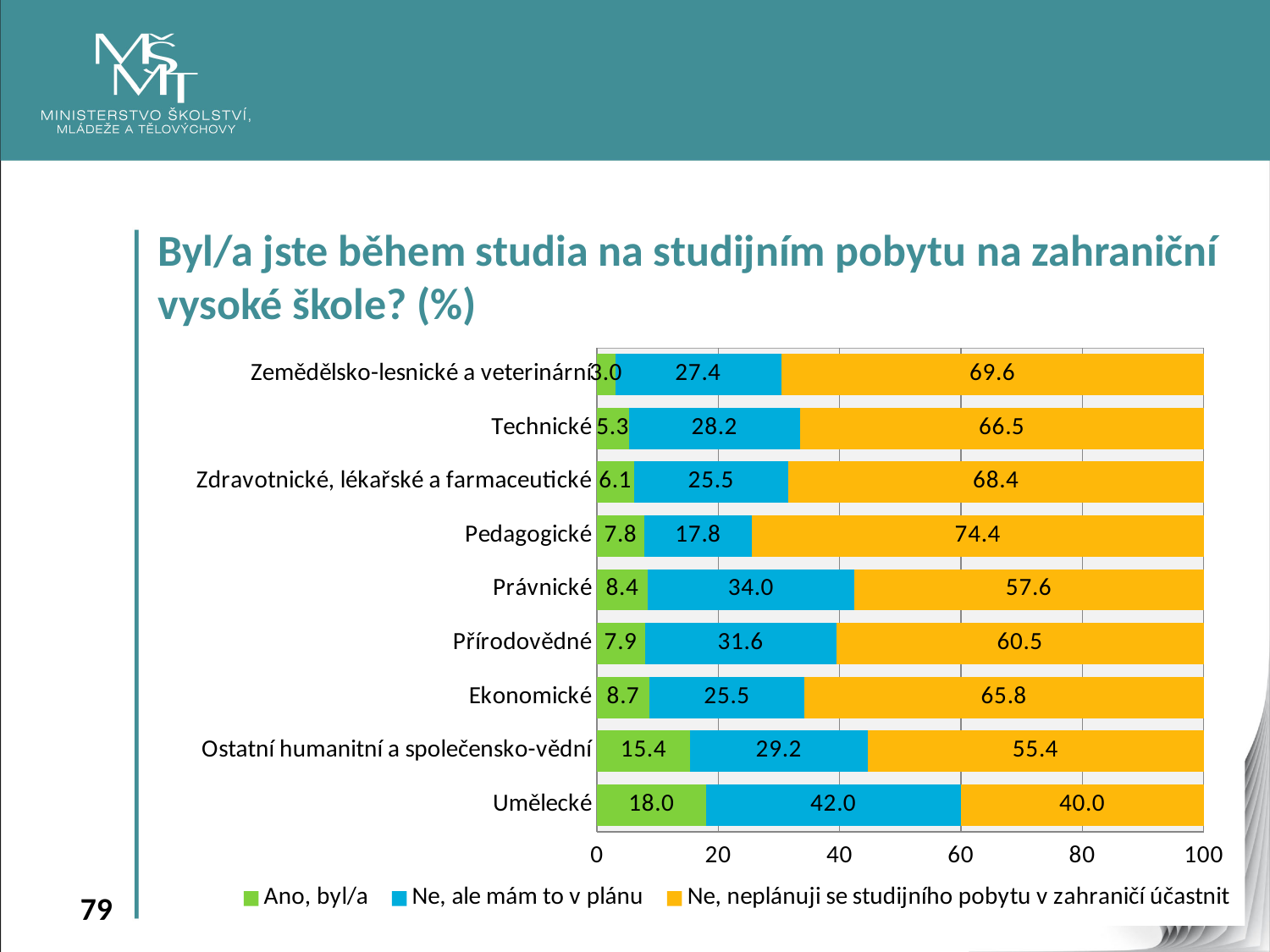

Byl/a jste během studia na studijním pobytu na zahraniční vysoké škole? (%)

### Chart

| Category | Ano, byl/a | Ne, ale mám to v plánu | Ne, neplánuji se studijního pobytu v zahraničí účastnit |
|---|---|---|---|
| Umělecké | 18.0 | 42.0 | 40.0 |
| Ostatní humanitní a společensko-vědní | 15.4 | 29.2 | 55.4 |
| Ekonomické | 8.7 | 25.5 | 65.8 |
| Přírodovědné | 7.9 | 31.6 | 60.5 |
| Právnické | 8.4 | 34.0 | 57.6 |
| Pedagogické | 7.8 | 17.8 | 74.4 |
| Zdravotnické, lékařské a farmaceutické | 6.1 | 25.5 | 68.4 |
| Technické | 5.3 | 28.2 | 66.5 |
| Zemědělsko-lesnické a veterinární | 3.0 | 27.4 | 69.6 |